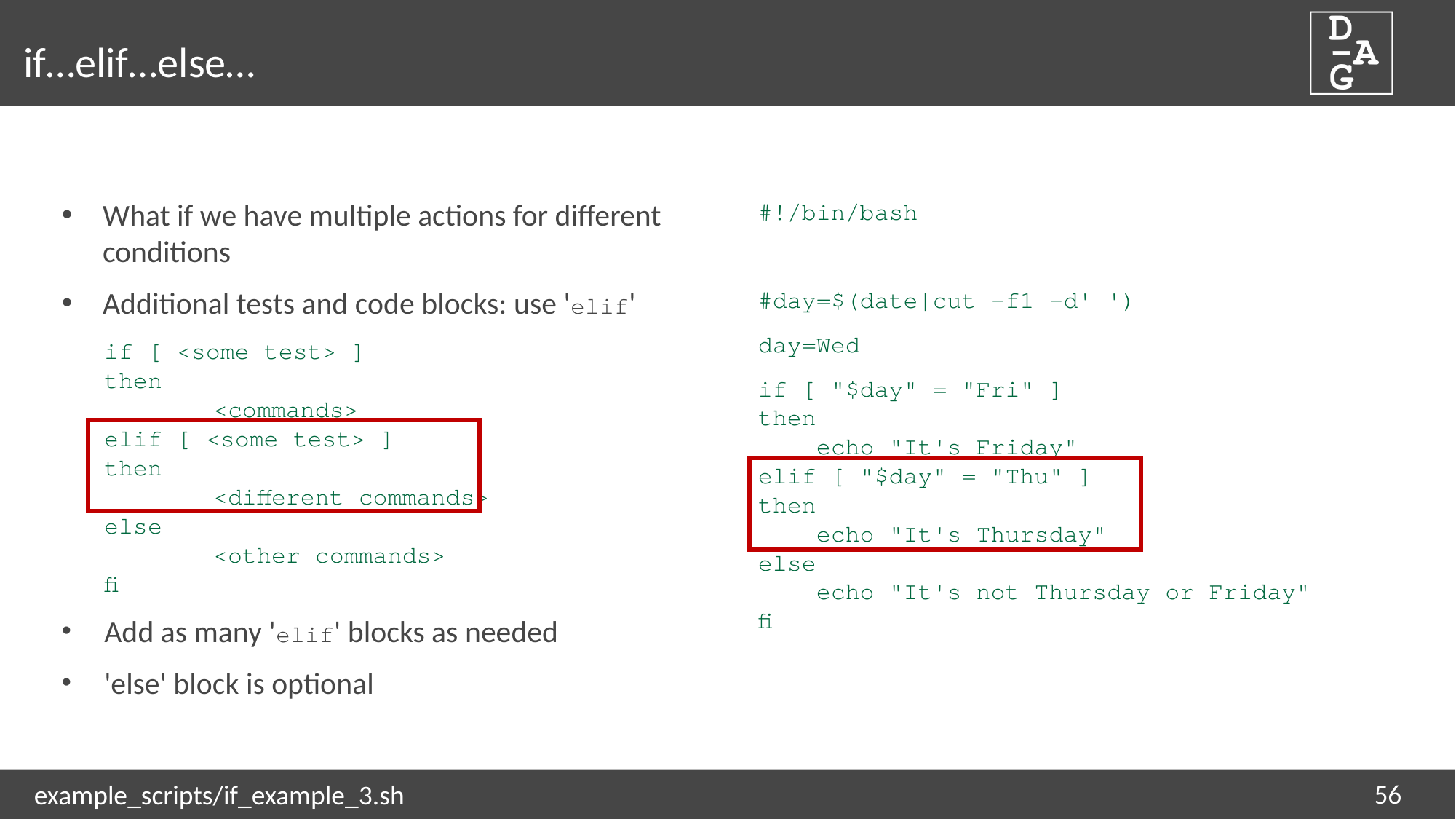

# if…elif…else…
What if we have multiple actions for different conditions
Additional tests and code blocks: use 'elif'
if [ <some test> ]
then
	<commands>
elif [ <some test> ]
then
	<different commands>
else
	<other commands>
fi
Add as many 'elif' blocks as needed
'else' block is optional
#!/bin/bash

#day=$(date|cut -f1 -d' ')
day=Wed
if [ "$day" = "Fri" ]
then
    echo "It's Friday"
elif [ "$day" = "Thu" ]
then
    echo "It's Thursday"
else
    echo "It's not Thursday or Friday"
fi

56
example_scripts/if_example_3.sh